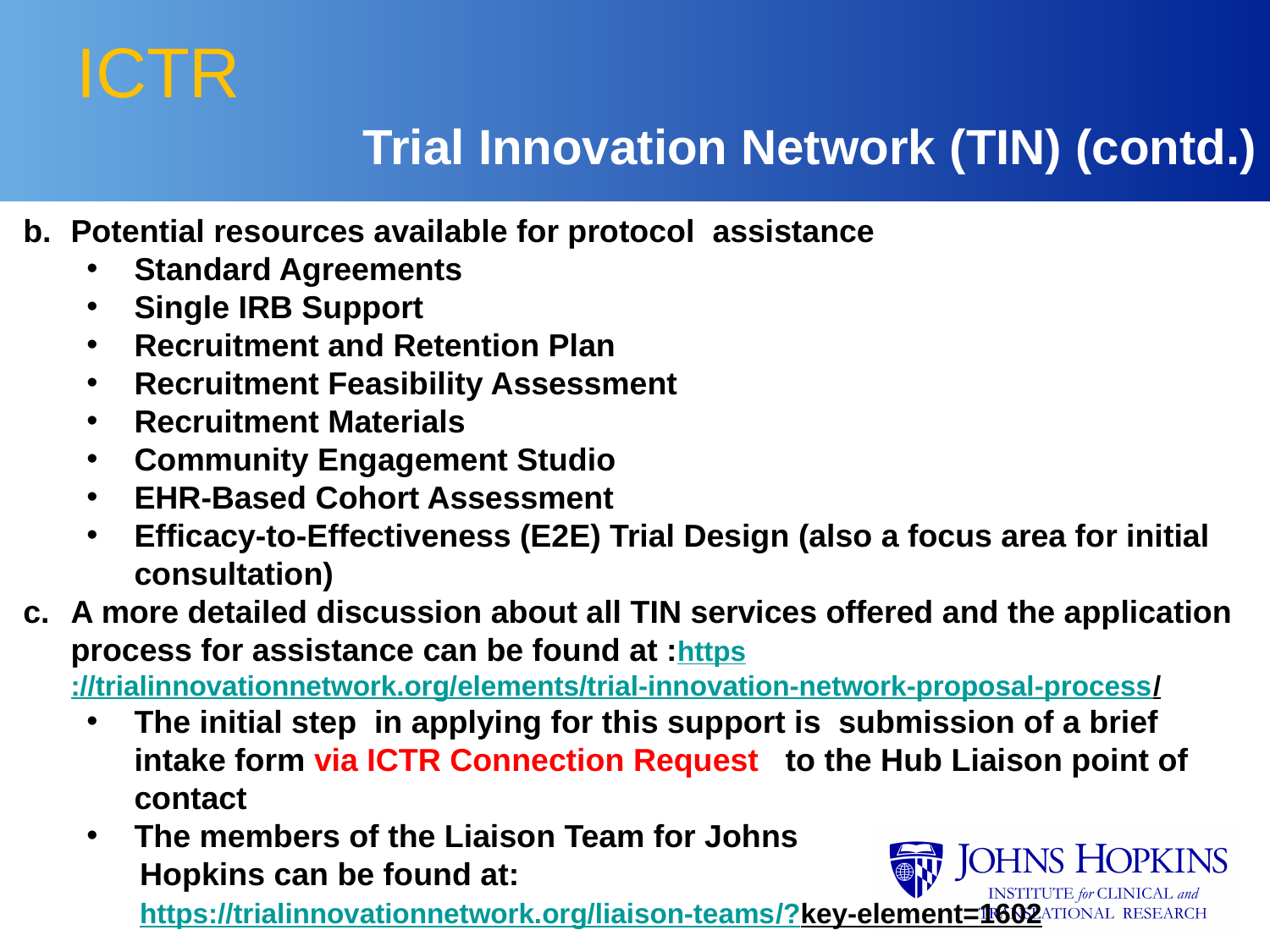

# ICTR

 Trial Innovation Network (TIN) (contd.)

Potential resources available for protocol  assistance
Standard Agreements
Single IRB Support
Recruitment and Retention Plan
Recruitment Feasibility Assessment
Recruitment Materials
Community Engagement Studio
EHR-Based Cohort Assessment
Efficacy-to-Effectiveness (E2E) Trial Design (also a focus area for initial consultation)
A more detailed discussion about all TIN services offered and the application process for assistance can be found at :https://trialinnovationnetwork.org/elements/trial-innovation-network-proposal-process/
The initial step  in applying for this support is  submission of a brief intake form via ICTR Connection Request   to the Hub Liaison point of contact
The members of the Liaison Team for Johns
      Hopkins can be found at:
      https://trialinnovationnetwork.org/liaison-teams/?key-element=1602